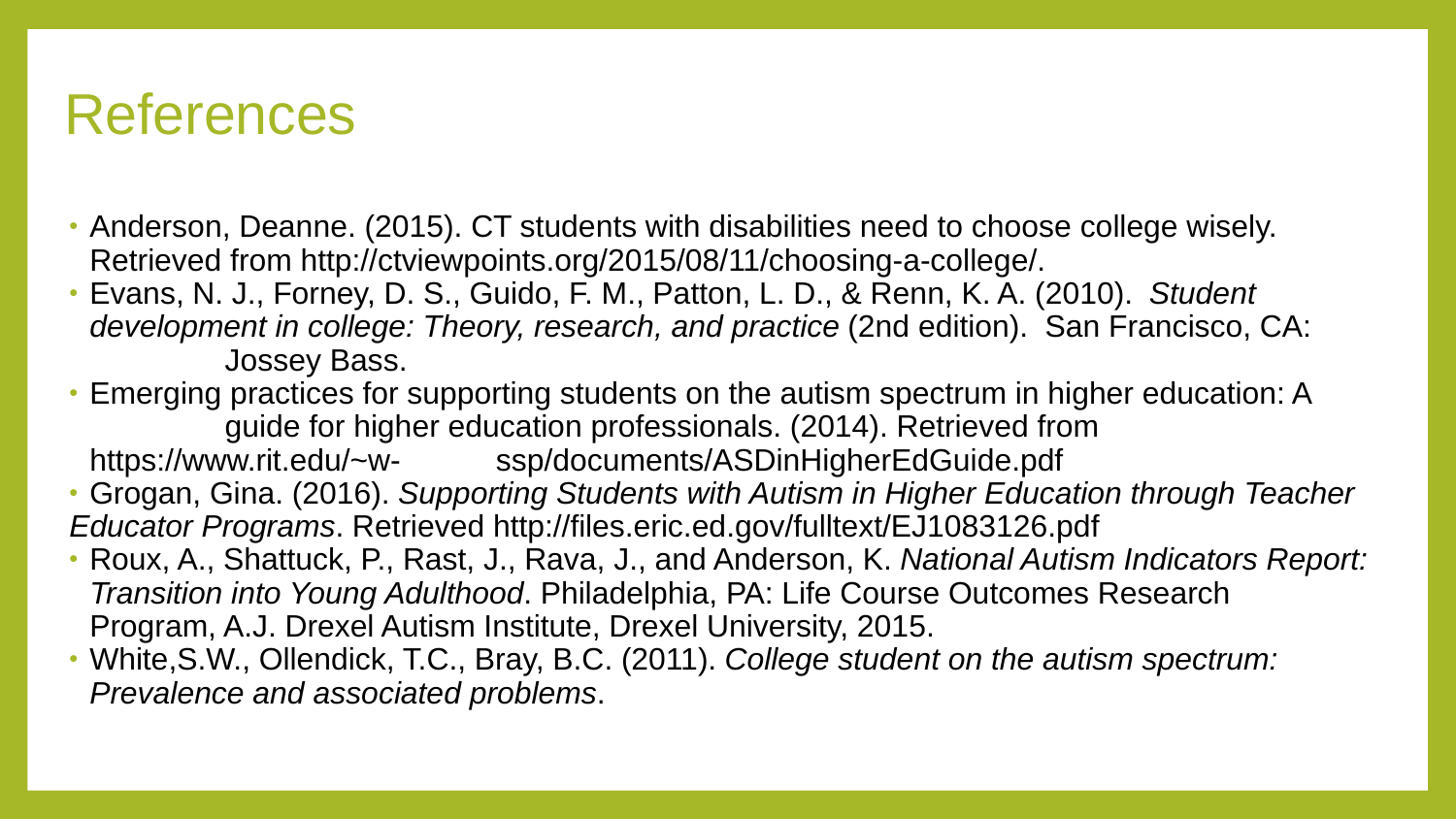

# References
Anderson, Deanne. (2015). CT students with disabilities need to choose college wisely. 	Retrieved from http://ctviewpoints.org/2015/08/11/choosing-a-college/.
Evans, N. J., Forney, D. S., Guido, F. M., Patton, L. D., & Renn, K. A. (2010).  Student 	development in college: Theory, research, and practice (2nd edition).  San Francisco, CA: 	Jossey Bass.
Emerging practices for supporting students on the autism spectrum in higher education: A 	guide for higher education professionals. (2014). Retrieved from https://www.rit.edu/~w-	ssp/documents/ASDinHigherEdGuide.pdf
Grogan, Gina. (2016). Supporting Students with Autism in Higher Education through Teacher
	Educator Programs. Retrieved http://files.eric.ed.gov/fulltext/EJ1083126.pdf
Roux, A., Shattuck, P., Rast, J., Rava, J., and Anderson, K. National Autism Indicators Report: 	Transition into Young Adulthood. Philadelphia, PA: Life Course Outcomes Research 	Program, A.J. Drexel Autism Institute, Drexel University, 2015.
White,S.W., Ollendick, T.C., Bray, B.C. (2011). College student on the autism spectrum: 	Prevalence and associated problems.